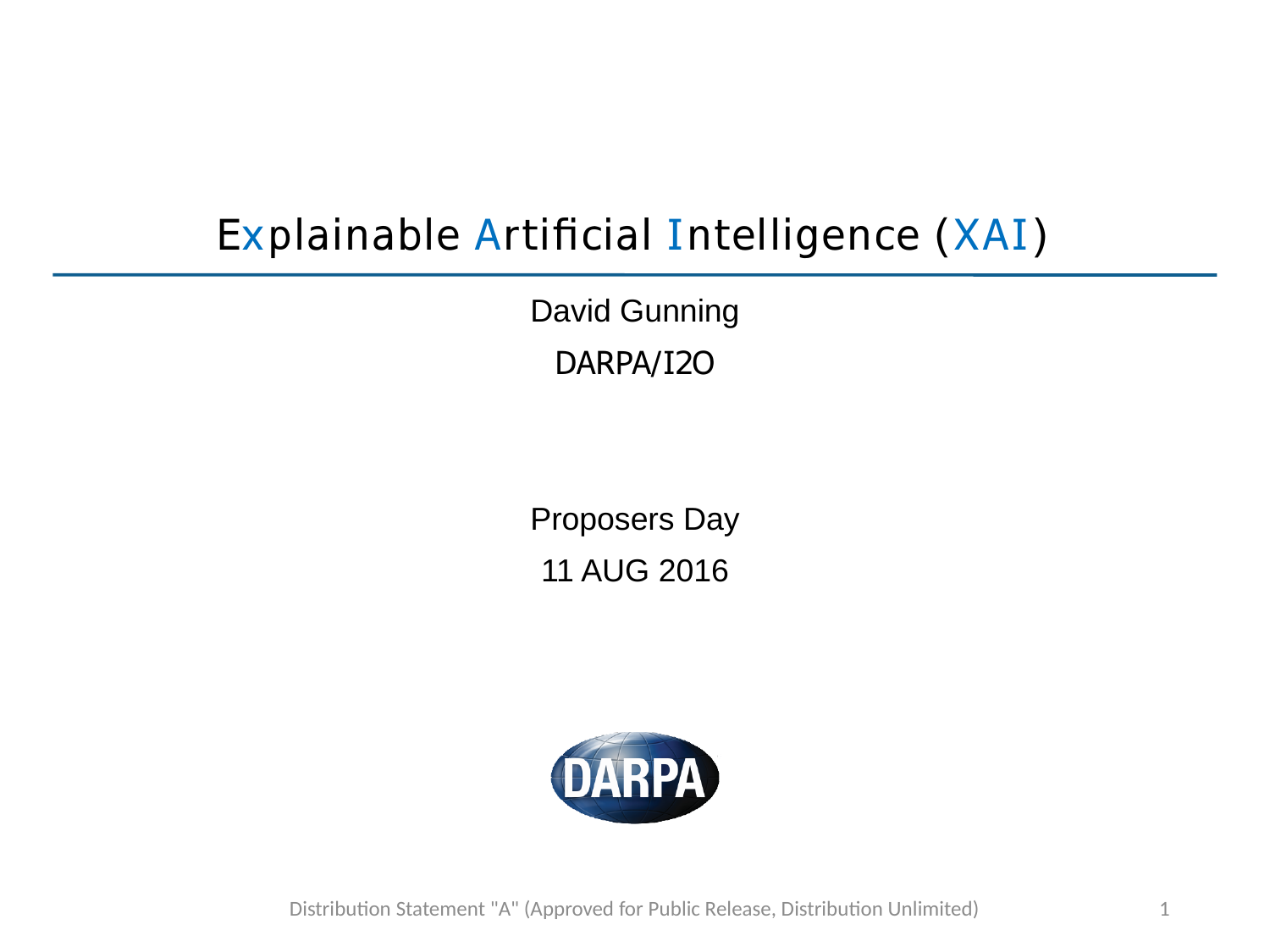

# Explainable Artificial Intelligence (XAI)
David Gunning
DARPA/I2O

Proposers Day
11 AUG 2016
Distribution Statement "A" (Approved for Public Release, Distribution Unlimited)
1